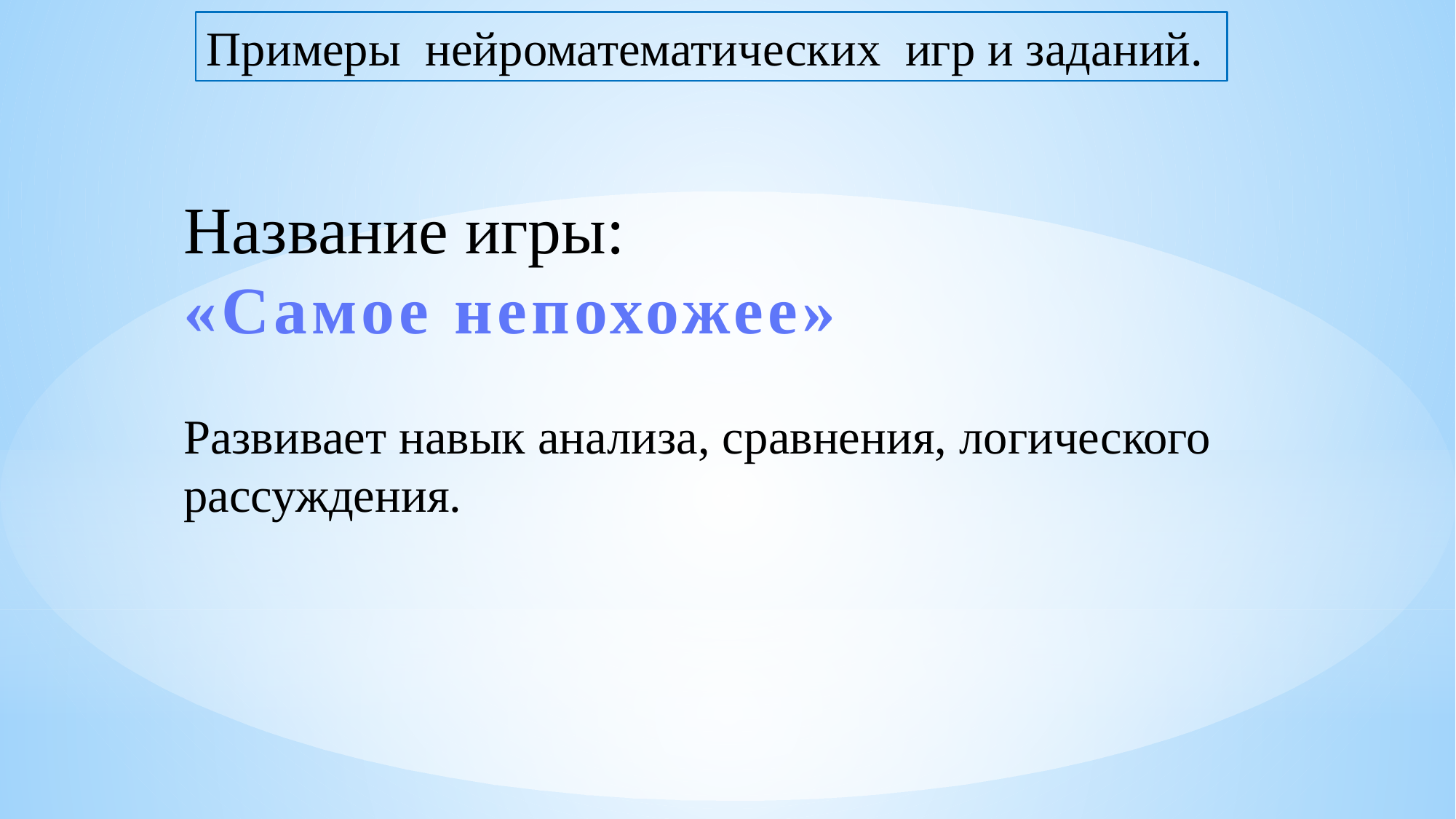

Примеры  нейроматематических  игр и заданий.
Название игры:
«Самое непохожее»

Развивает навык анализа, сравнения, логического рассуждения.